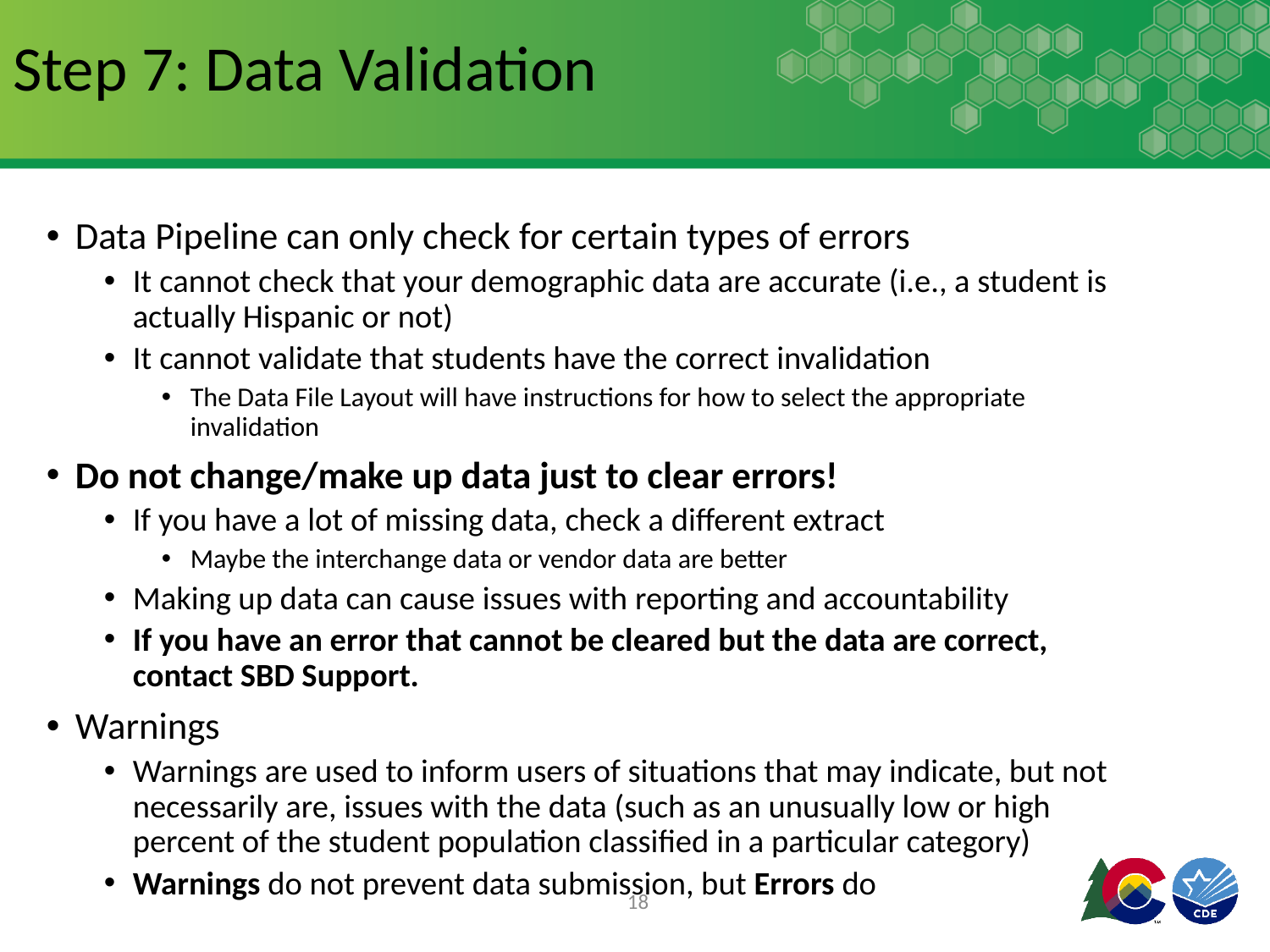

# Step 7: Data Validation
Data Pipeline can only check for certain types of errors
It cannot check that your demographic data are accurate (i.e., a student is actually Hispanic or not)
It cannot validate that students have the correct invalidation
The Data File Layout will have instructions for how to select the appropriate invalidation
Do not change/make up data just to clear errors!
If you have a lot of missing data, check a different extract
Maybe the interchange data or vendor data are better
Making up data can cause issues with reporting and accountability
If you have an error that cannot be cleared but the data are correct, contact SBD Support.
Warnings
Warnings are used to inform users of situations that may indicate, but not necessarily are, issues with the data (such as an unusually low or high percent of the student population classified in a particular category)
Warnings do not prevent data submission, but Errors do

18